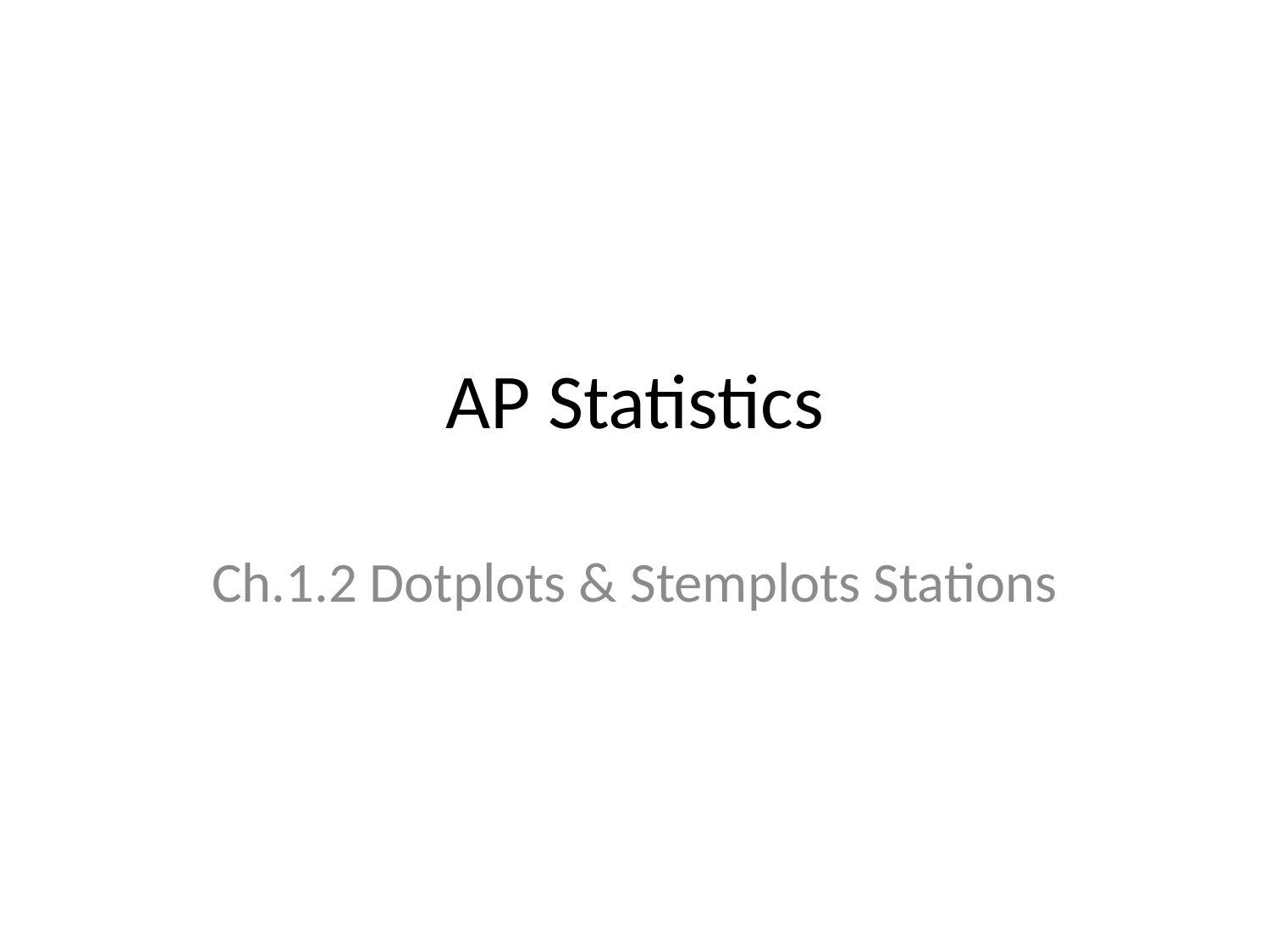

# AP Statistics
Ch.1.2 Dotplots & Stemplots Stations